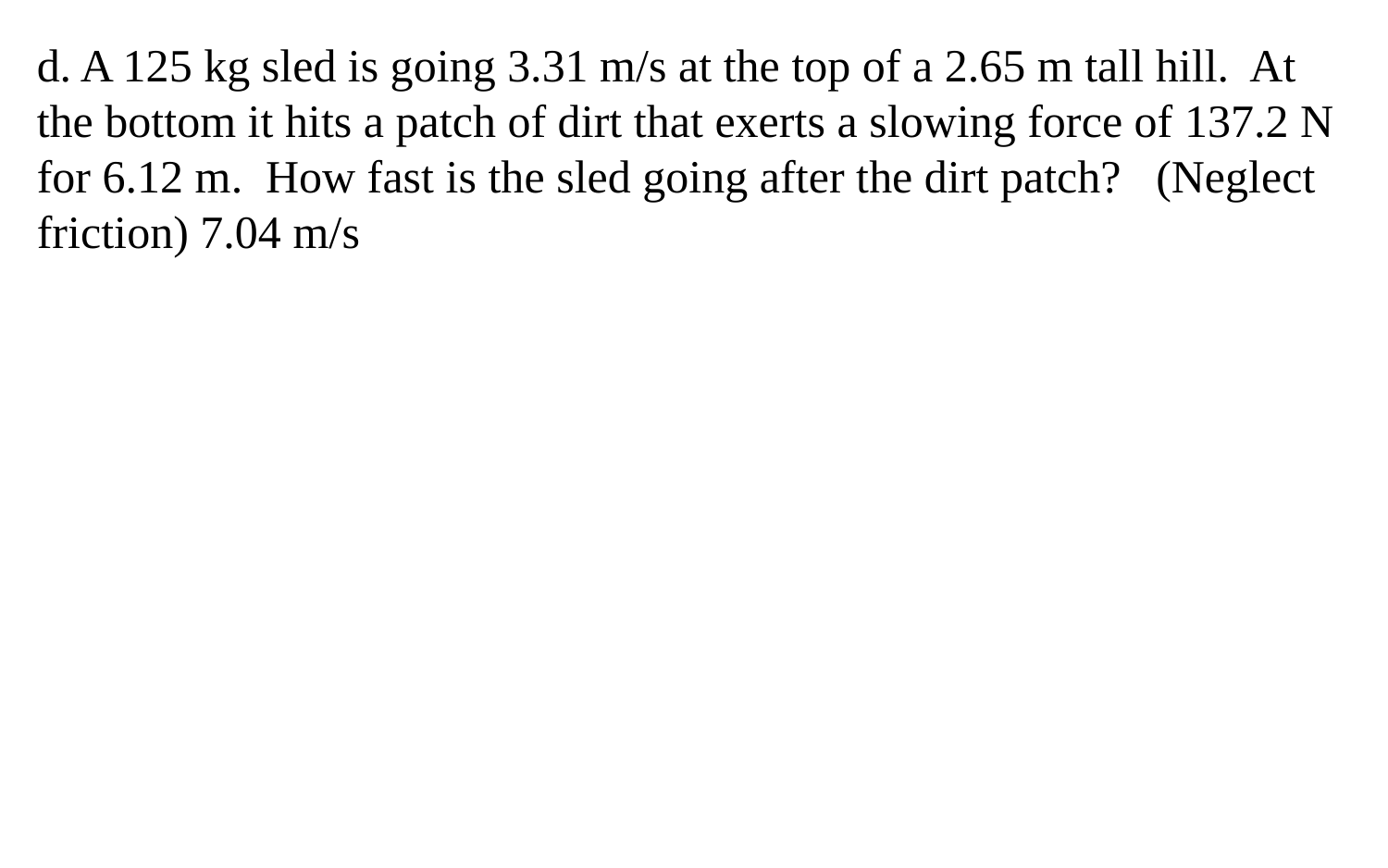

d. A 125 kg sled is going 3.31 m/s at the top of a 2.65 m tall hill.  At the bottom it hits a patch of dirt that exerts a slowing force of 137.2 N for 6.12 m.  How fast is the sled going after the dirt patch?   (Neglect friction) 7.04 m/s